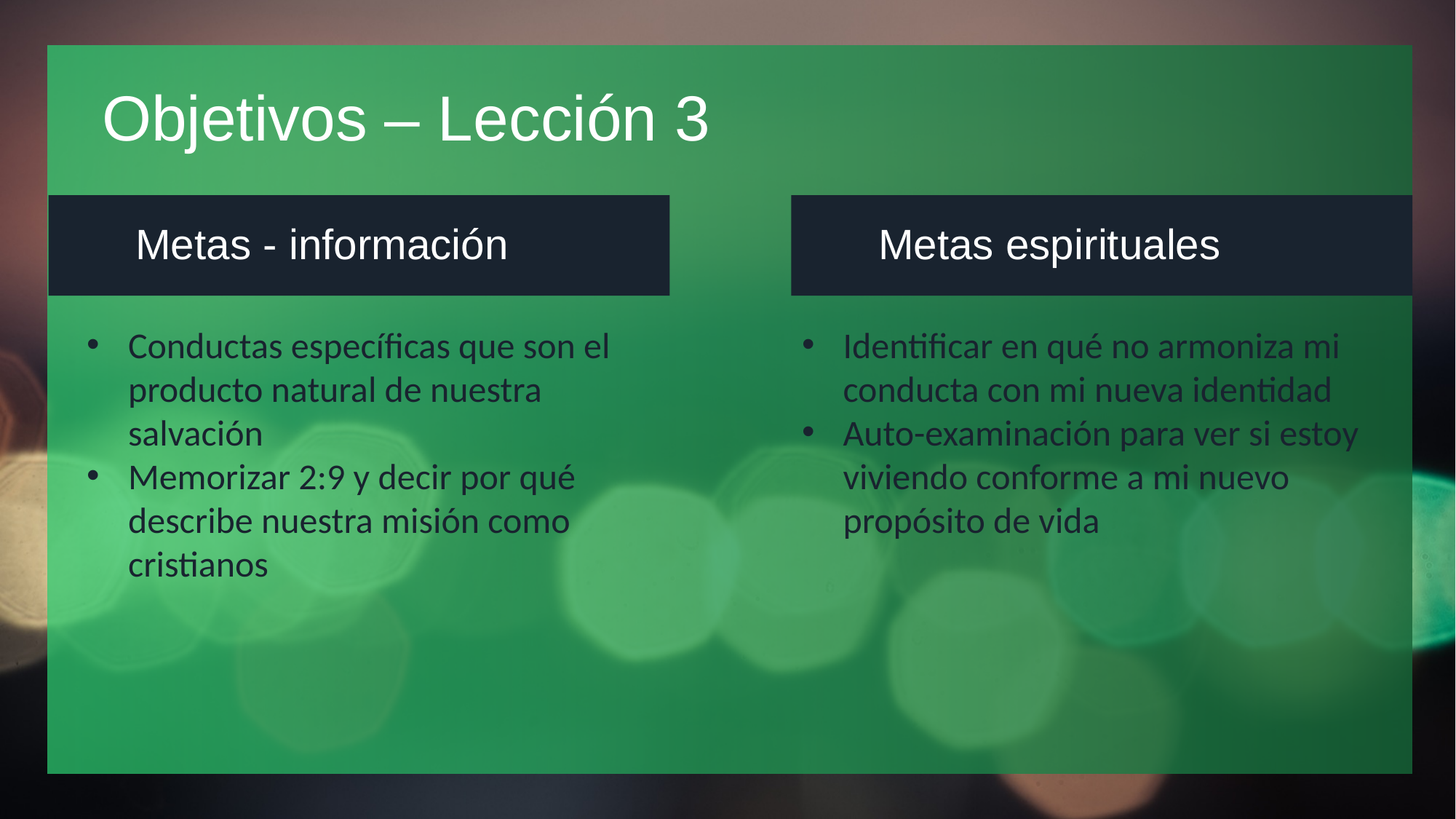

# Objetivos – Lección 3
Metas - información
Metas espirituales
Identificar en qué no armoniza mi conducta con mi nueva identidad
Auto-examinación para ver si estoy viviendo conforme a mi nuevo propósito de vida

Conductas específicas que son el producto natural de nuestra salvación
Memorizar 2:9 y decir por qué describe nuestra misión como cristianos